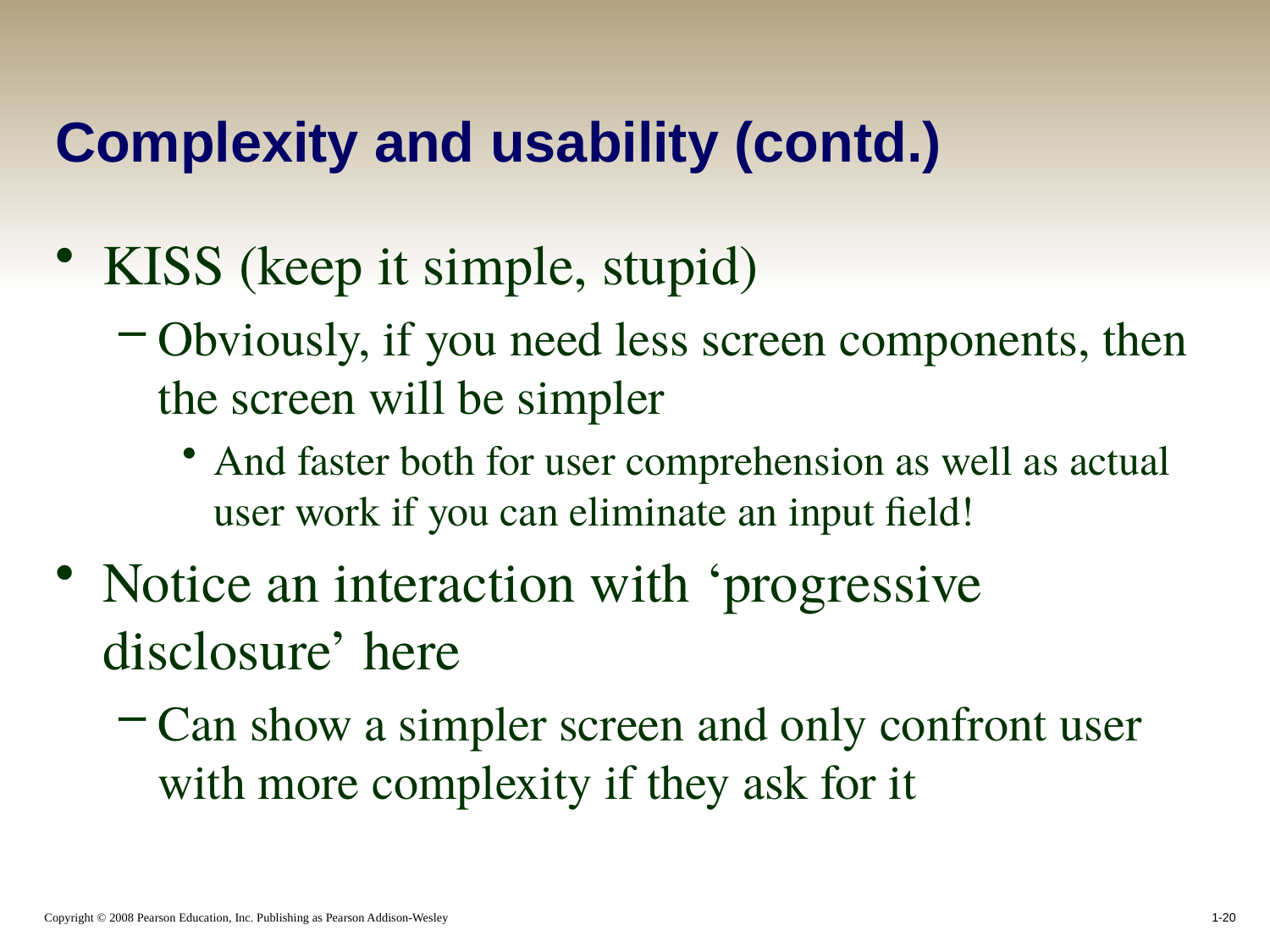

# Complexity and usability (contd.)
KISS (keep it simple, stupid)
Obviously, if you need less screen components, then the screen will be simpler
And faster both for user comprehension as well as actual user work if you can eliminate an input field!
Notice an interaction with ‘progressive disclosure’ here
Can show a simpler screen and only confront user with more complexity if they ask for it
1-20